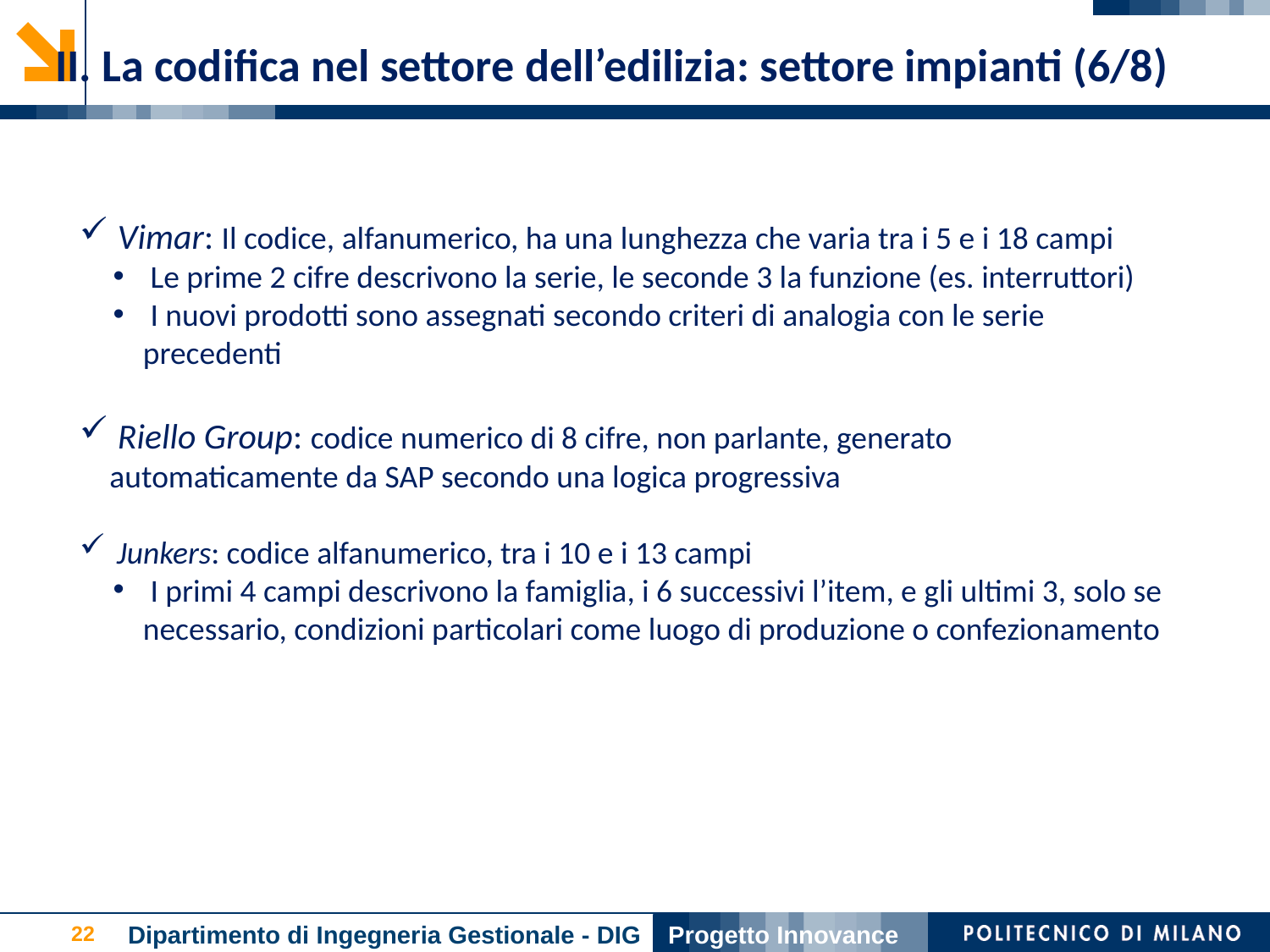

II. La codifica nel settore dell’edilizia: settore impianti (6/8)
 Vimar: Il codice, alfanumerico, ha una lunghezza che varia tra i 5 e i 18 campi
 Le prime 2 cifre descrivono la serie, le seconde 3 la funzione (es. interruttori)
 I nuovi prodotti sono assegnati secondo criteri di analogia con le serie precedenti

 Riello Group: codice numerico di 8 cifre, non parlante, generato automaticamente da SAP secondo una logica progressiva

 Junkers: codice alfanumerico, tra i 10 e i 13 campi
 I primi 4 campi descrivono la famiglia, i 6 successivi l’item, e gli ultimi 3, solo se necessario, condizioni particolari come luogo di produzione o confezionamento

Dipartimento di Ingegneria Gestionale - DIG
Progetto Innovance
22